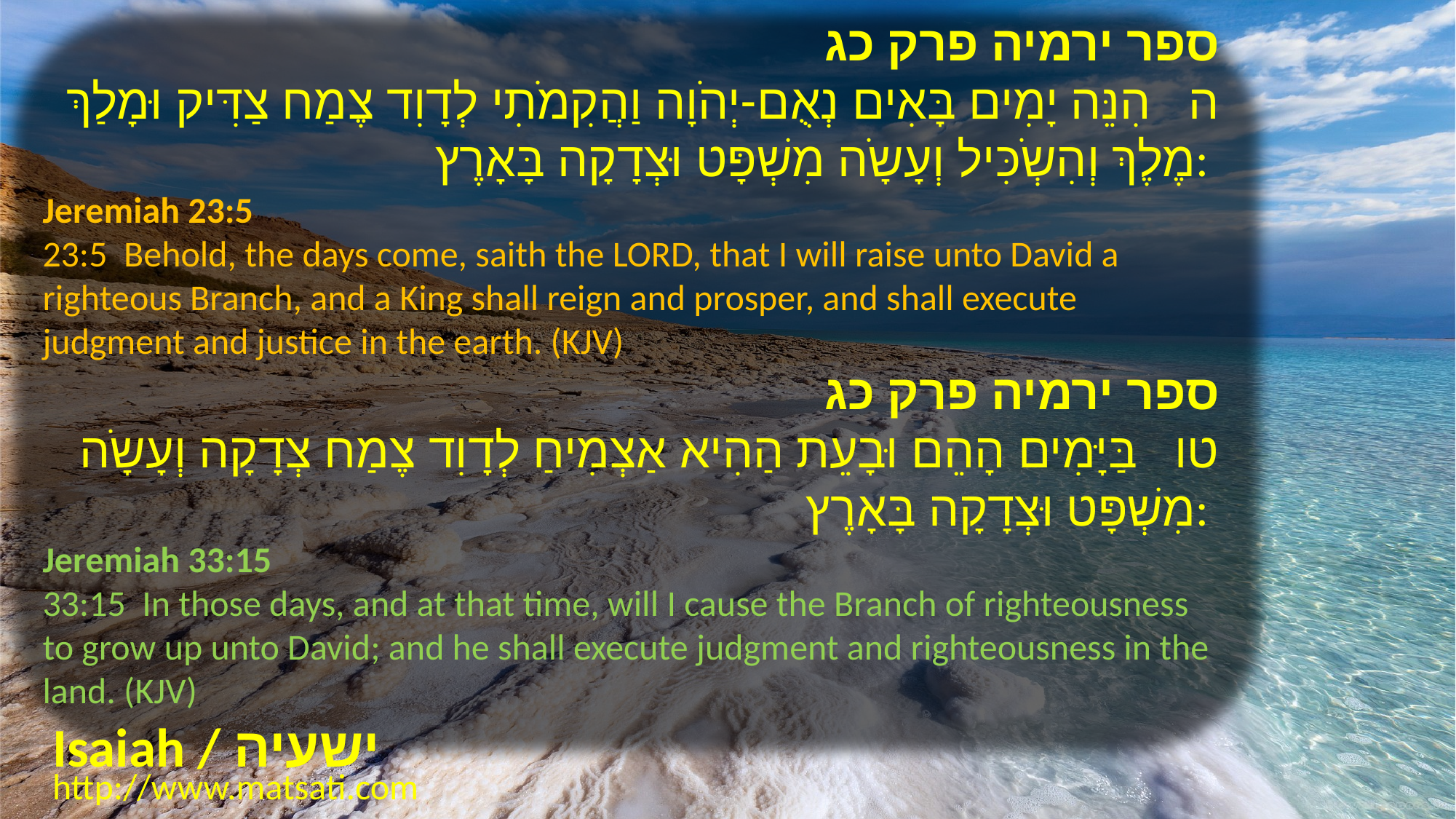

ספר ירמיה פרק כג
ה   הִנֵּה יָמִים בָּאִים נְאֻם-יְהֹוָה וַהֲקִמֹתִי לְדָוִד צֶמַח צַדִּיק וּמָלַךְ מֶלֶךְ וְהִשְֹכִּיל וְעָשָֹה מִשְׁפָּט וּצְדָקָה בָּאָרֶץ:
Jeremiah 23:5
23:5  Behold, the days come, saith the LORD, that I will raise unto David a righteous Branch, and a King shall reign and prosper, and shall execute judgment and justice in the earth. (KJV)
﻿ספר ירמיה פרק כג
﻿טו   בַּיָּמִים הָהֵם וּבָעֵת הַהִיא אַצְמִיחַ לְדָוִד צֶמַח צְדָקָה וְעָשָֹה מִשְׁפָּט וּצְדָקָה בָּאָרֶץ:
Jeremiah 33:15
33:15  In those days, and at that time, will I cause the Branch of righteousness to grow up unto David; and he shall execute judgment and righteousness in the land. (KJV)

Isaiah / ישעיה
http://www.matsati.com